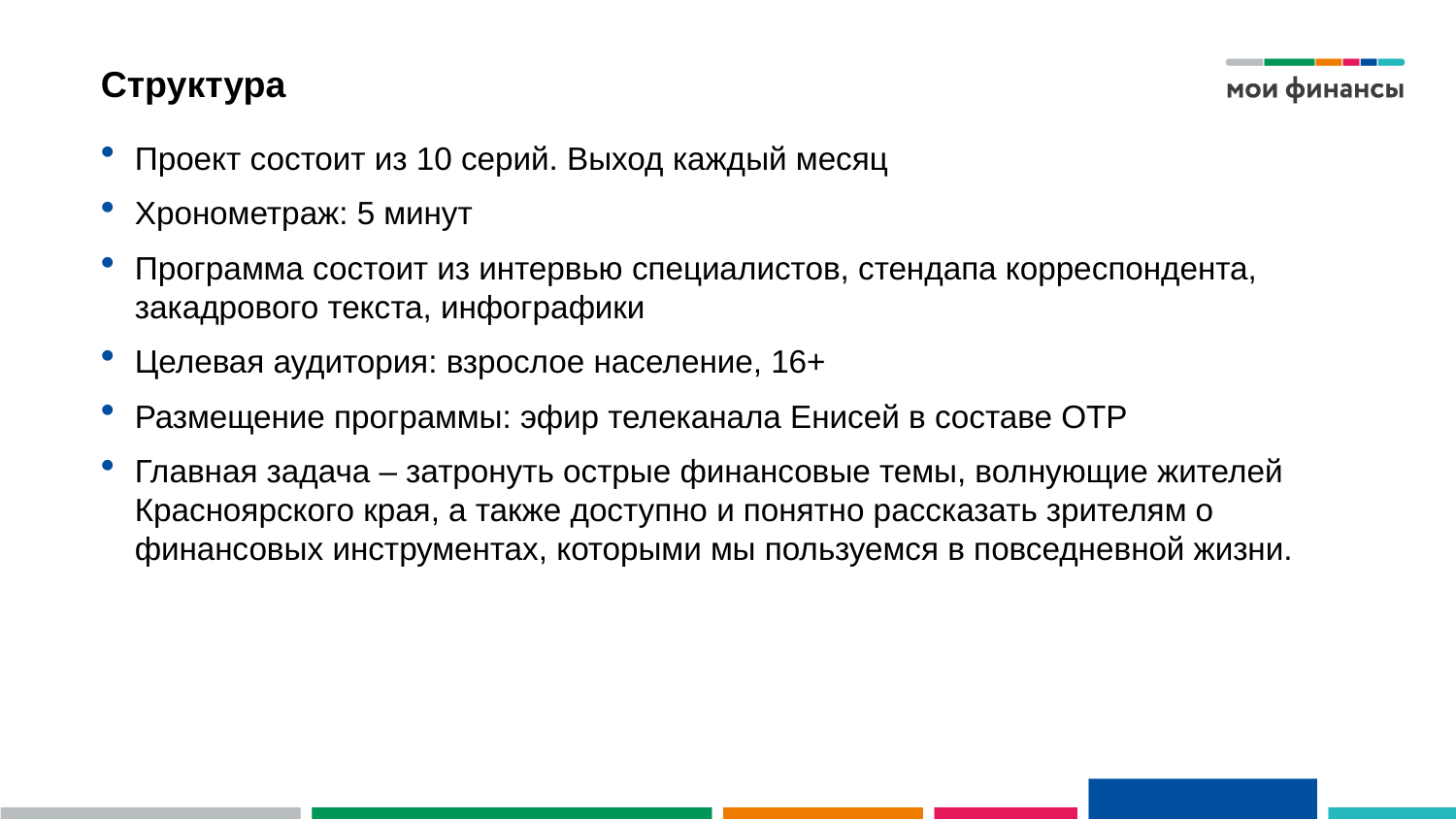

# Структура
Проект состоит из 10 серий. Выход каждый месяц
Хронометраж: 5 минут
Программа состоит из интервью специалистов, стендапа корреспондента, закадрового текста, инфографики
Целевая аудитория: взрослое население, 16+
Размещение программы: эфир телеканала Енисей в составе ОТР
Главная задача – затронуть острые финансовые темы, волнующие жителей Красноярского края, а также доступно и понятно рассказать зрителям о финансовых инструментах, которыми мы пользуемся в повседневной жизни.